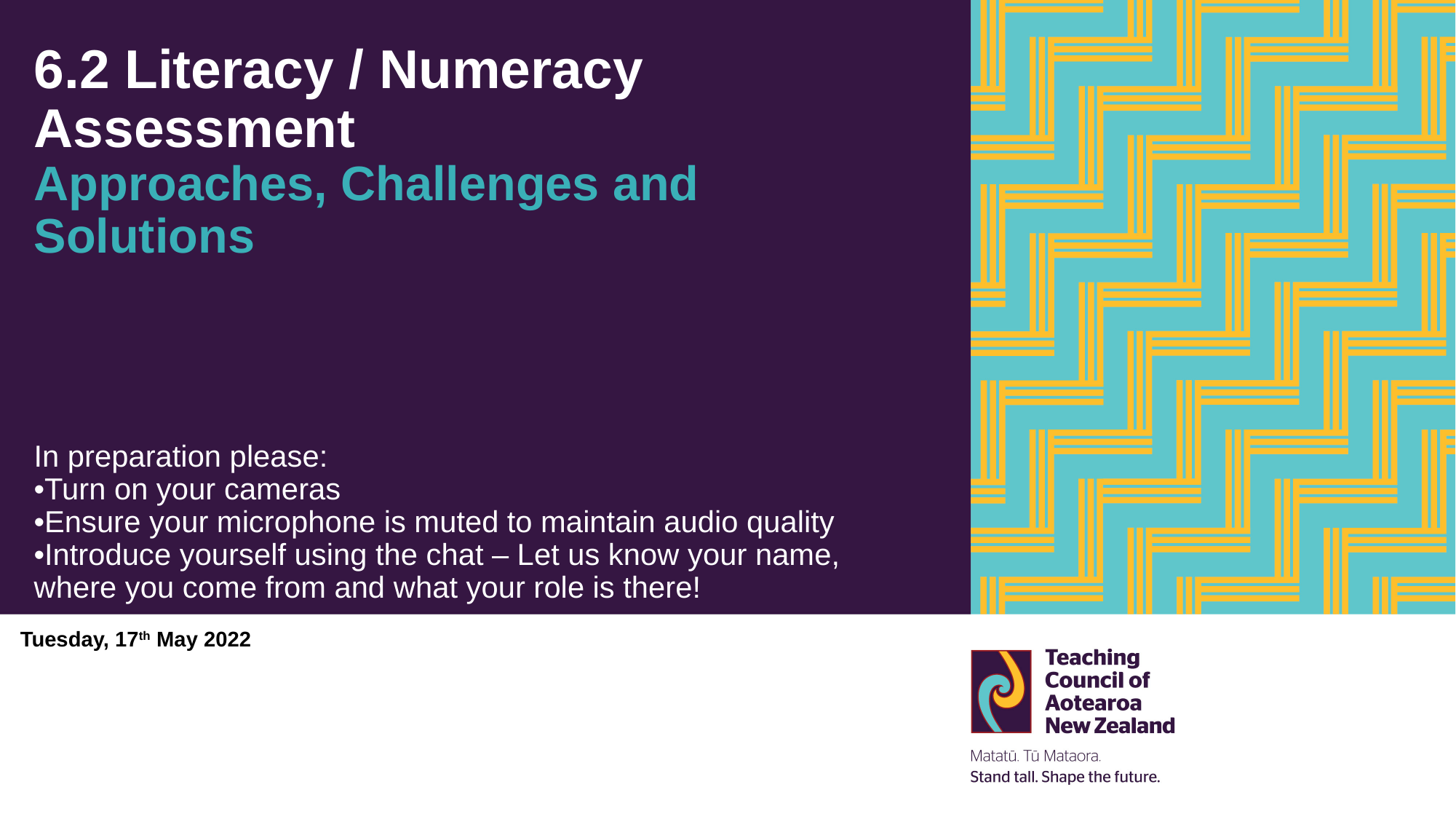

# 6.2 Literacy / Numeracy Assessment Approaches, Challenges and Solutions In preparation please: •Turn on your cameras •Ensure your microphone is muted to maintain audio quality •Introduce yourself using the chat – Let us know your name, where you come from and what your role is there!
Tuesday, 17th May 2022